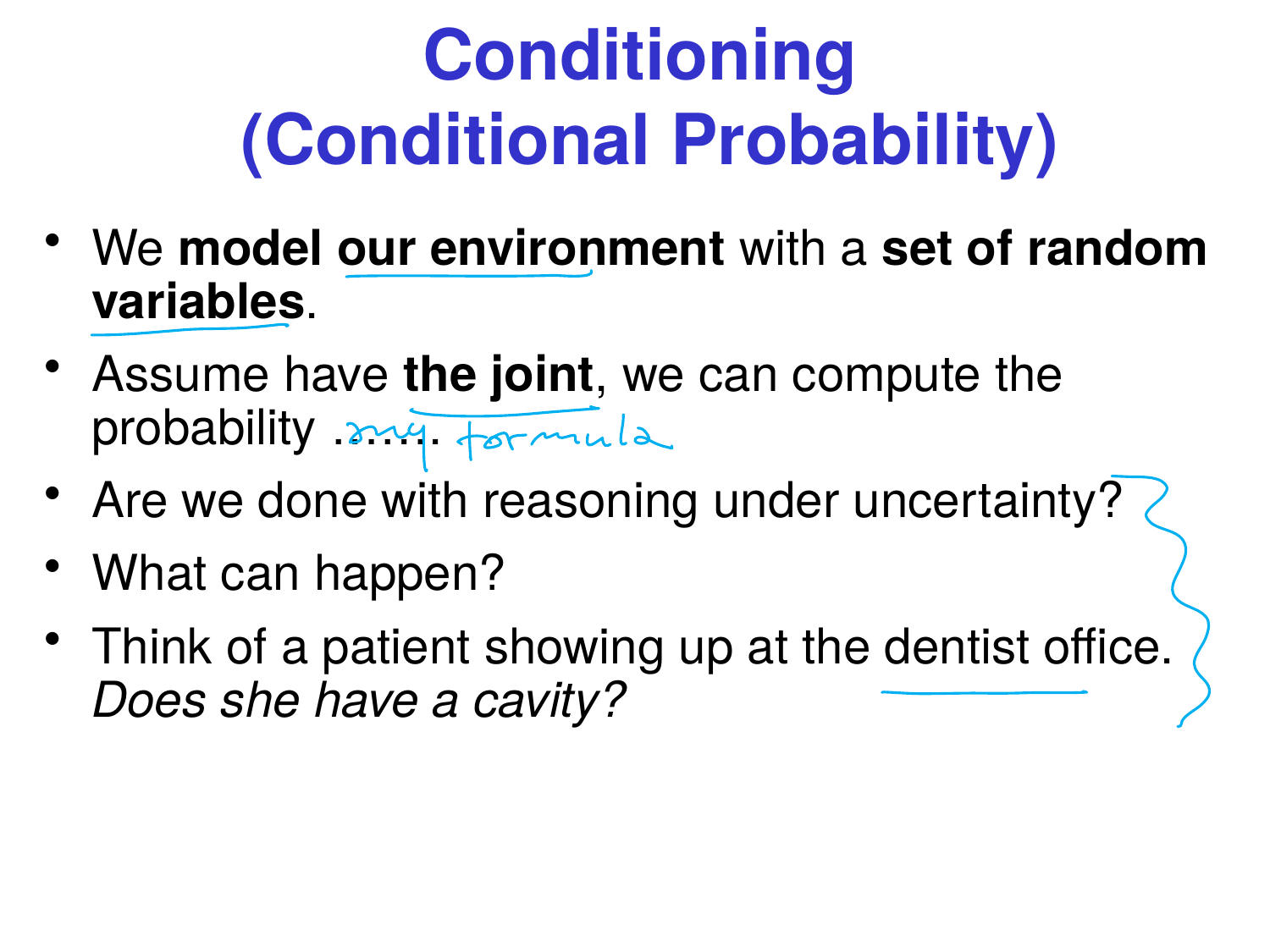

Conditioning
(Conditional Probability)
We model our environment with a set of random variables.
Assume have the joint, we can compute the probability …….
Are we done with reasoning under uncertainty?
What can happen?
Think of a patient showing up at the dentist office. Does she have a cavity?